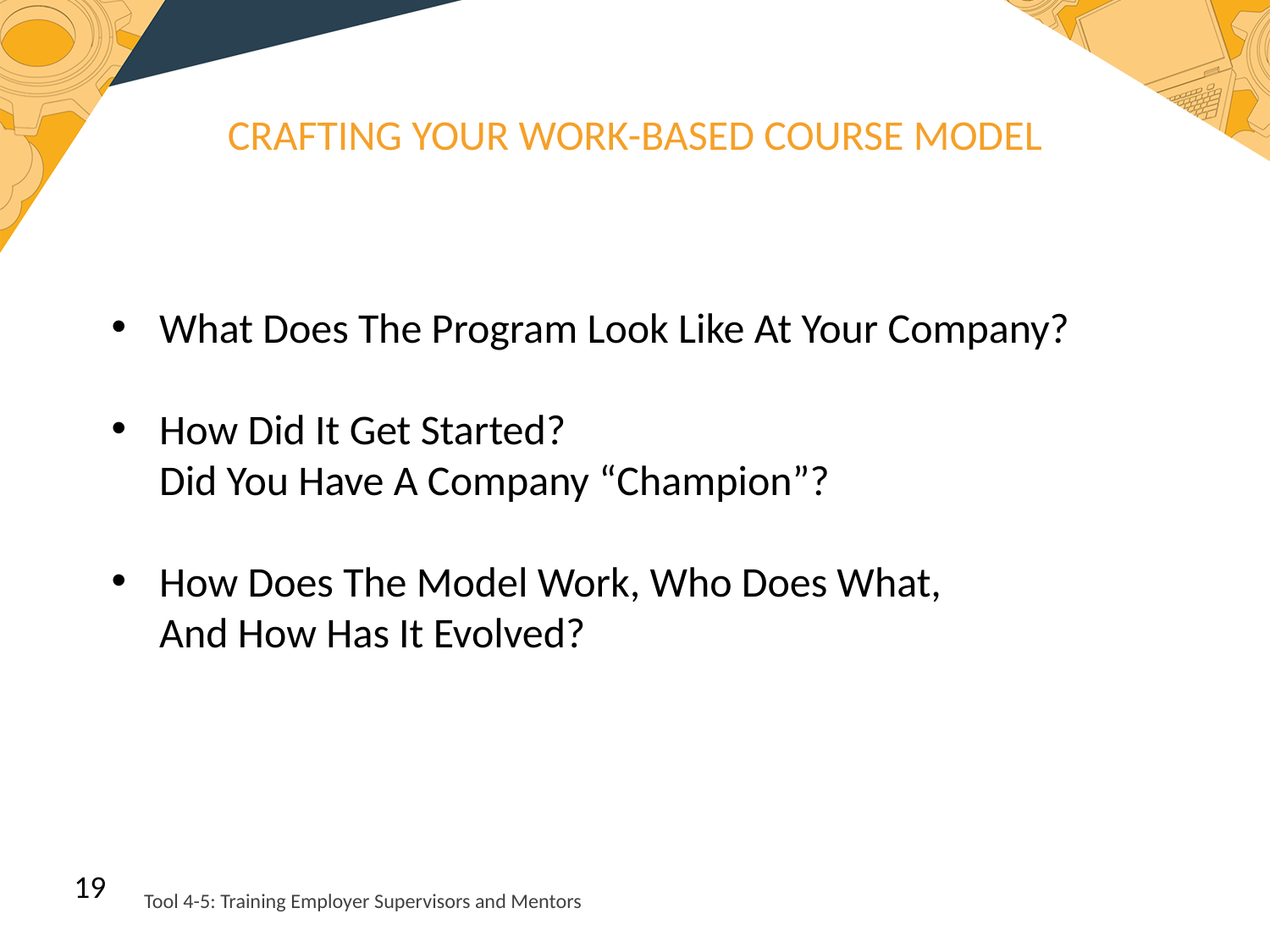

CRAFTING YOUR WORK-BASED COURSE MODEL
What Does The Program Look Like At Your Company?

How Did It Get Started?
Did You Have A Company “Champion”?

How Does The Model Work, Who Does What,
And How Has It Evolved?

19